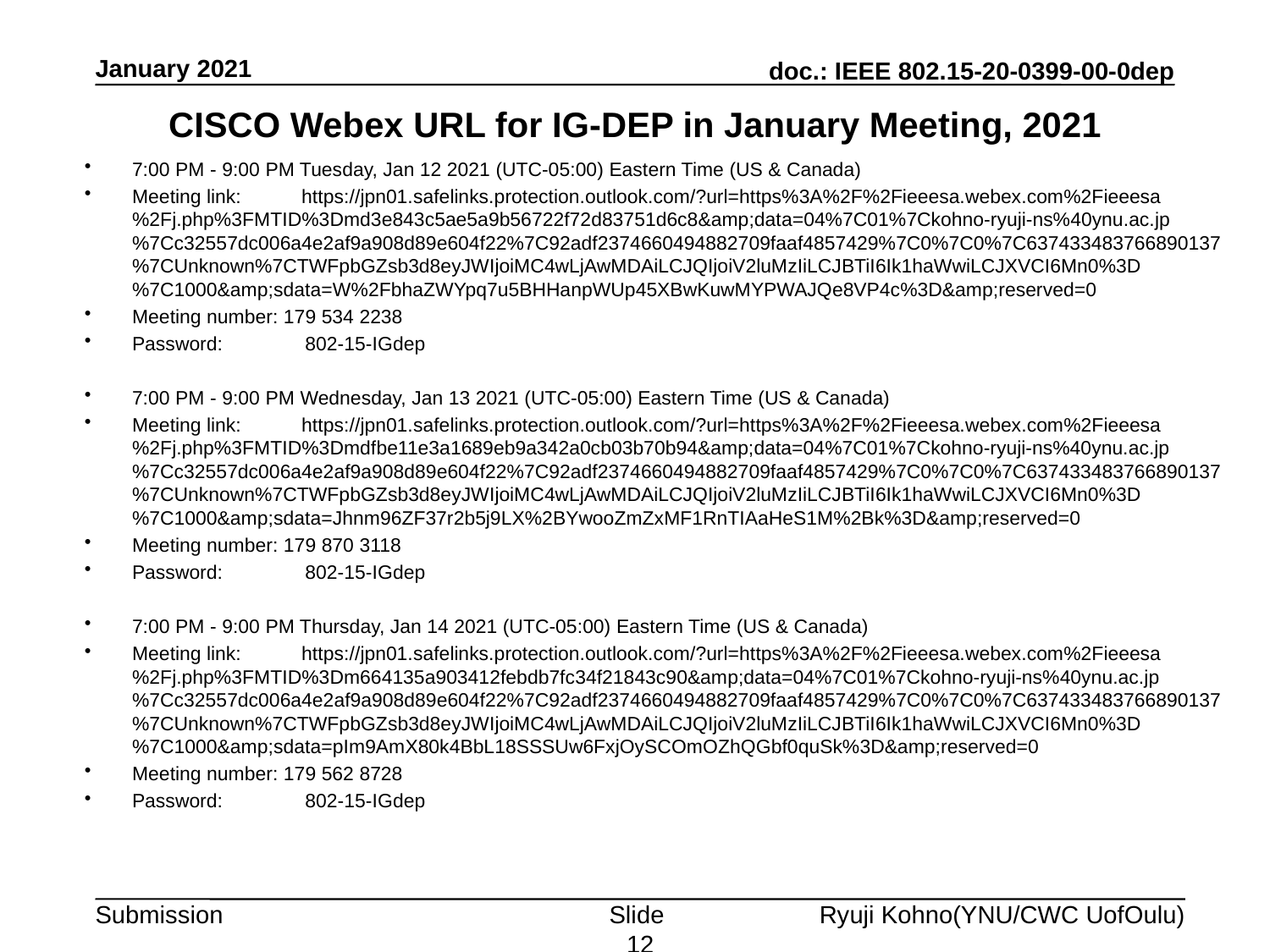

January 2021
# CISCO Webex URL for IG-DEP in January Meeting, 2021
7:00 PM - 9:00 PM Tuesday, Jan 12 2021 (UTC-05:00) Eastern Time (US & Canada)
Meeting link:           https://jpn01.safelinks.protection.outlook.com/?url=https%3A%2F%2Fieeesa.webex.com%2Fieeesa%2Fj.php%3FMTID%3Dmd3e843c5ae5a9b56722f72d83751d6c8&amp;data=04%7C01%7Ckohno-ryuji-ns%40ynu.ac.jp%7Cc32557dc006a4e2af9a908d89e604f22%7C92adf2374660494882709faaf4857429%7C0%7C0%7C637433483766890137%7CUnknown%7CTWFpbGZsb3d8eyJWIjoiMC4wLjAwMDAiLCJQIjoiV2luMzIiLCJBTiI6Ik1haWwiLCJXVCI6Mn0%3D%7C1000&amp;sdata=W%2FbhaZWYpq7u5BHHanpWUp45XBwKuwMYPWAJQe8VP4c%3D&amp;reserved=0
Meeting number: 179 534 2238
Password:               802-15-IGdep

7:00 PM - 9:00 PM Wednesday, Jan 13 2021 (UTC-05:00) Eastern Time (US & Canada)
Meeting link:           https://jpn01.safelinks.protection.outlook.com/?url=https%3A%2F%2Fieeesa.webex.com%2Fieeesa%2Fj.php%3FMTID%3Dmdfbe11e3a1689eb9a342a0cb03b70b94&amp;data=04%7C01%7Ckohno-ryuji-ns%40ynu.ac.jp%7Cc32557dc006a4e2af9a908d89e604f22%7C92adf2374660494882709faaf4857429%7C0%7C0%7C637433483766890137%7CUnknown%7CTWFpbGZsb3d8eyJWIjoiMC4wLjAwMDAiLCJQIjoiV2luMzIiLCJBTiI6Ik1haWwiLCJXVCI6Mn0%3D%7C1000&amp;sdata=Jhnm96ZF37r2b5j9LX%2BYwooZmZxMF1RnTIAaHeS1M%2Bk%3D&amp;reserved=0
Meeting number: 179 870 3118
Password:               802-15-IGdep

7:00 PM - 9:00 PM Thursday, Jan 14 2021 (UTC-05:00) Eastern Time (US & Canada)
Meeting link:           https://jpn01.safelinks.protection.outlook.com/?url=https%3A%2F%2Fieeesa.webex.com%2Fieeesa%2Fj.php%3FMTID%3Dm664135a903412febdb7fc34f21843c90&amp;data=04%7C01%7Ckohno-ryuji-ns%40ynu.ac.jp%7Cc32557dc006a4e2af9a908d89e604f22%7C92adf2374660494882709faaf4857429%7C0%7C0%7C637433483766890137%7CUnknown%7CTWFpbGZsb3d8eyJWIjoiMC4wLjAwMDAiLCJQIjoiV2luMzIiLCJBTiI6Ik1haWwiLCJXVCI6Mn0%3D%7C1000&amp;sdata=pIm9AmX80k4BbL18SSSUw6FxjOySCOmOZhQGbf0quSk%3D&amp;reserved=0
Meeting number: 179 562 8728
Password:               802-15-IGdep
Slide 12